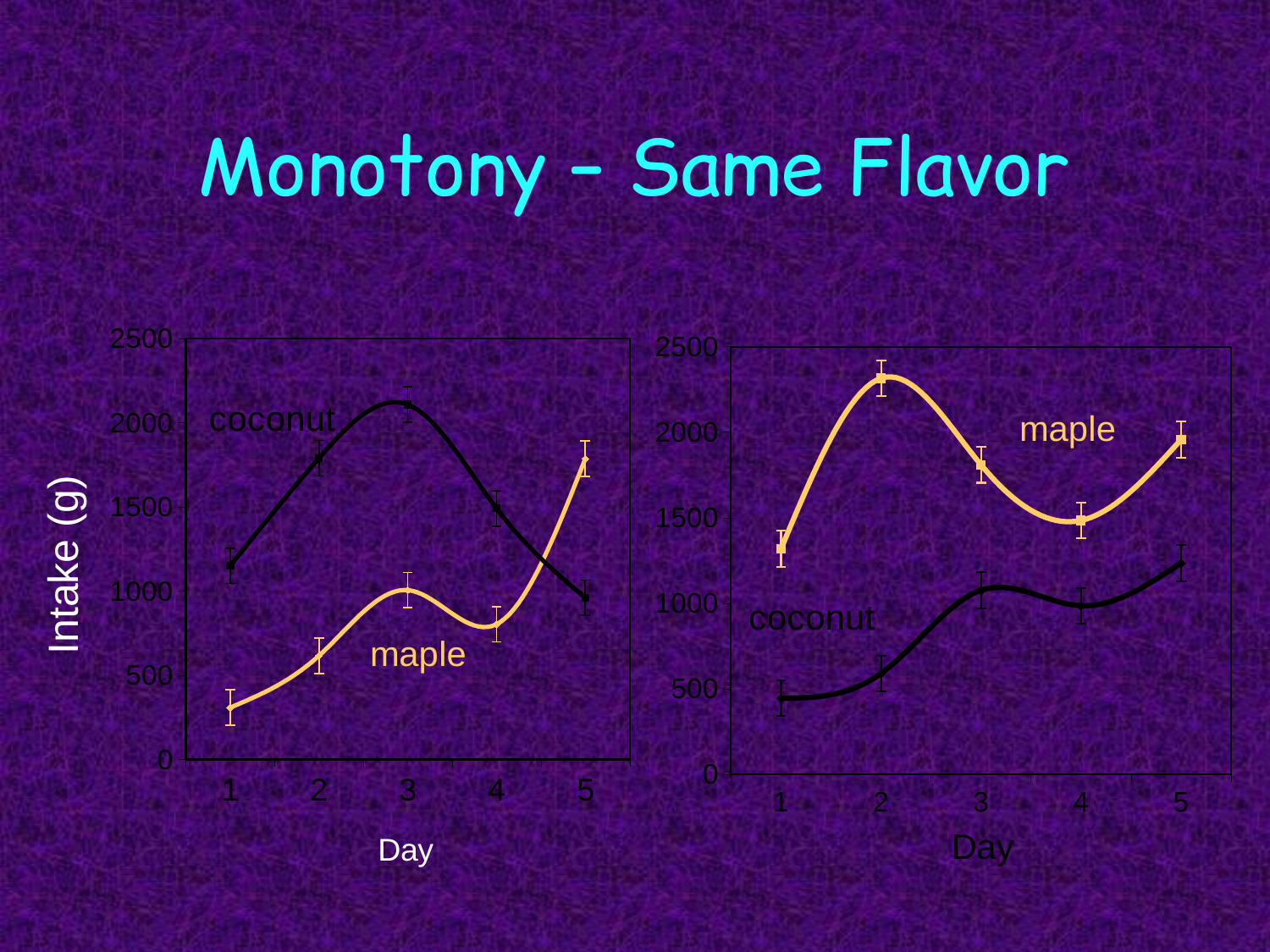

# Monotony – Same Flavor

### Chart

| Category |  | West |
|---|---|---|
| 1.0 | 308.0 | 1150.0 |
| 2.0 | 616.0 | 1789.0 |
| 3.0 | 1006.0 | 2108.0 |
| 4.0 | 803.0 | 1491.0 |
| 5.0 | 1786.0 | 960.0 |

### Chart

| Category |  |  |
|---|---|---|
| 1.0 | 445.0 | 1318.0 |
| 2.0 | 589.0 | 2315.0 |
| 3.0 | 1076.0 | 1809.0 |
| 4.0 | 985.0 | 1484.0 |
| 5.0 | 1235.0 | 1956.0 |
Intake (g)